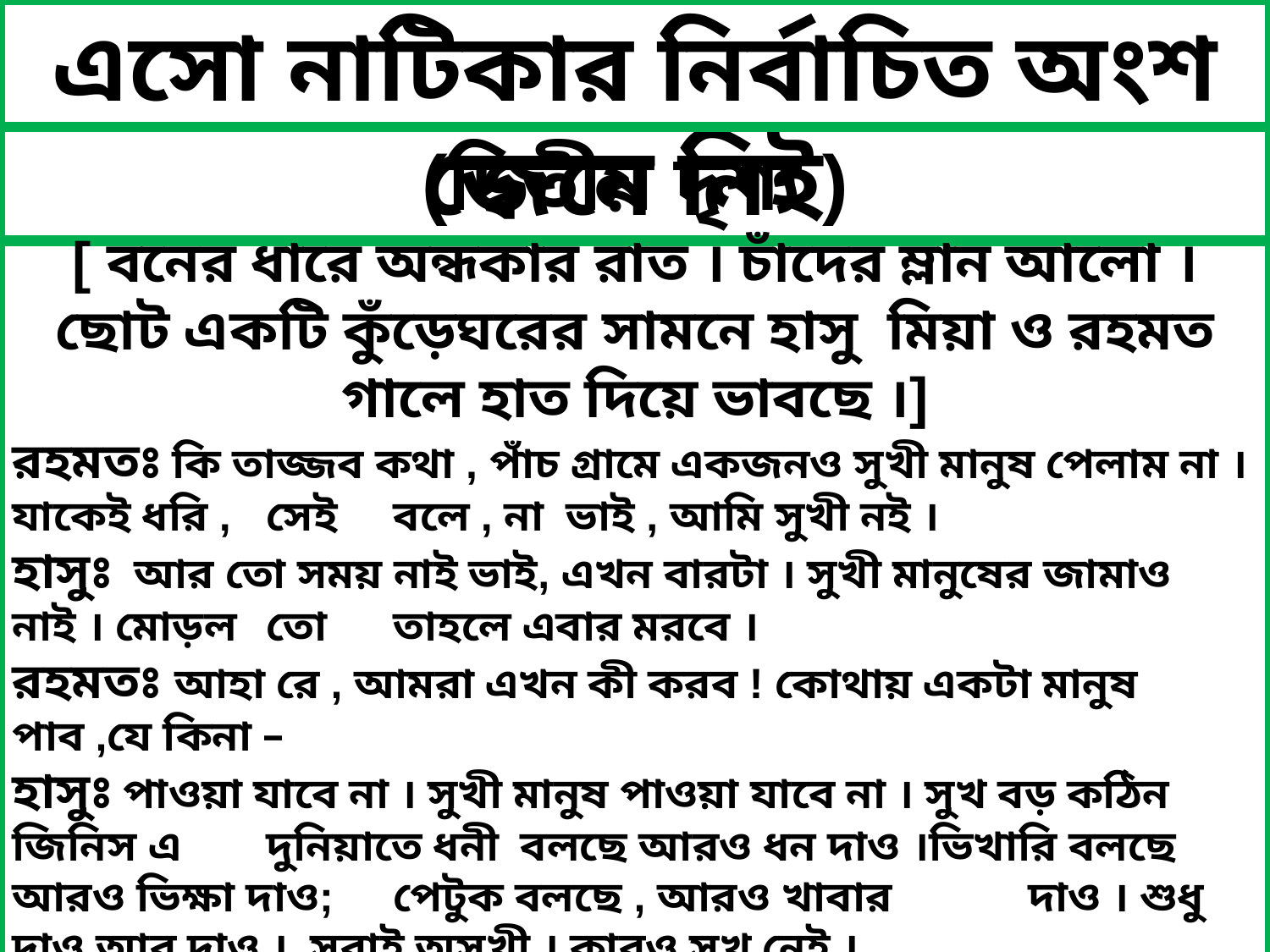

এসো নাটিকার নির্বাচিত অংশ জেনে নিই
(দ্বিতীয় দৃশ্য )
[ বনের ধারে অন্ধকার রাত । চাঁদের ম্লান আলো । ছোট একটি কুঁড়েঘরের সামনে হাসু  মিয়া ও রহমত গালে হাত দিয়ে ভাবছে ।]
রহমতঃ কি তাজ্জব কথা , পাঁচ গ্রামে একজনও সুখী মানুষ পেলাম না । যাকেই ধরি , 	সেই 	বলে , না  ভাই , আমি সুখী নই ।
হাসুঃ  আর তো সময় নাই ভাই, এখন বারটা । সুখী মানুষের জামাও  নাই । মোড়ল 	তো 	তাহলে এবার মরবে ।
রহমতঃ আহা রে , আমরা এখন কী করব ! কোথায় একটা মানুষ পাব ,যে কিনা –
হাসুঃ পাওয়া যাবে না । সুখী মানুষ পাওয়া যাবে না । সুখ বড় কঠিন জিনিস এ 	দুনিয়াতে ধনী 	বলছে আরও ধন দাও ।ভিখারি বলছে আরও ভিক্ষা দাও; 	পেটুক বলছে , আরও খাবার 	দাও । শুধু দাও আর দাও ।  সবাই অসুখী । কারও সুখ নেই ।
রহমতঃ আমরাও বলছি , মোড়লের জন্য জামা দাও , আমাদের বকশিশ  দাও । 	আমরাও অসুখী ।